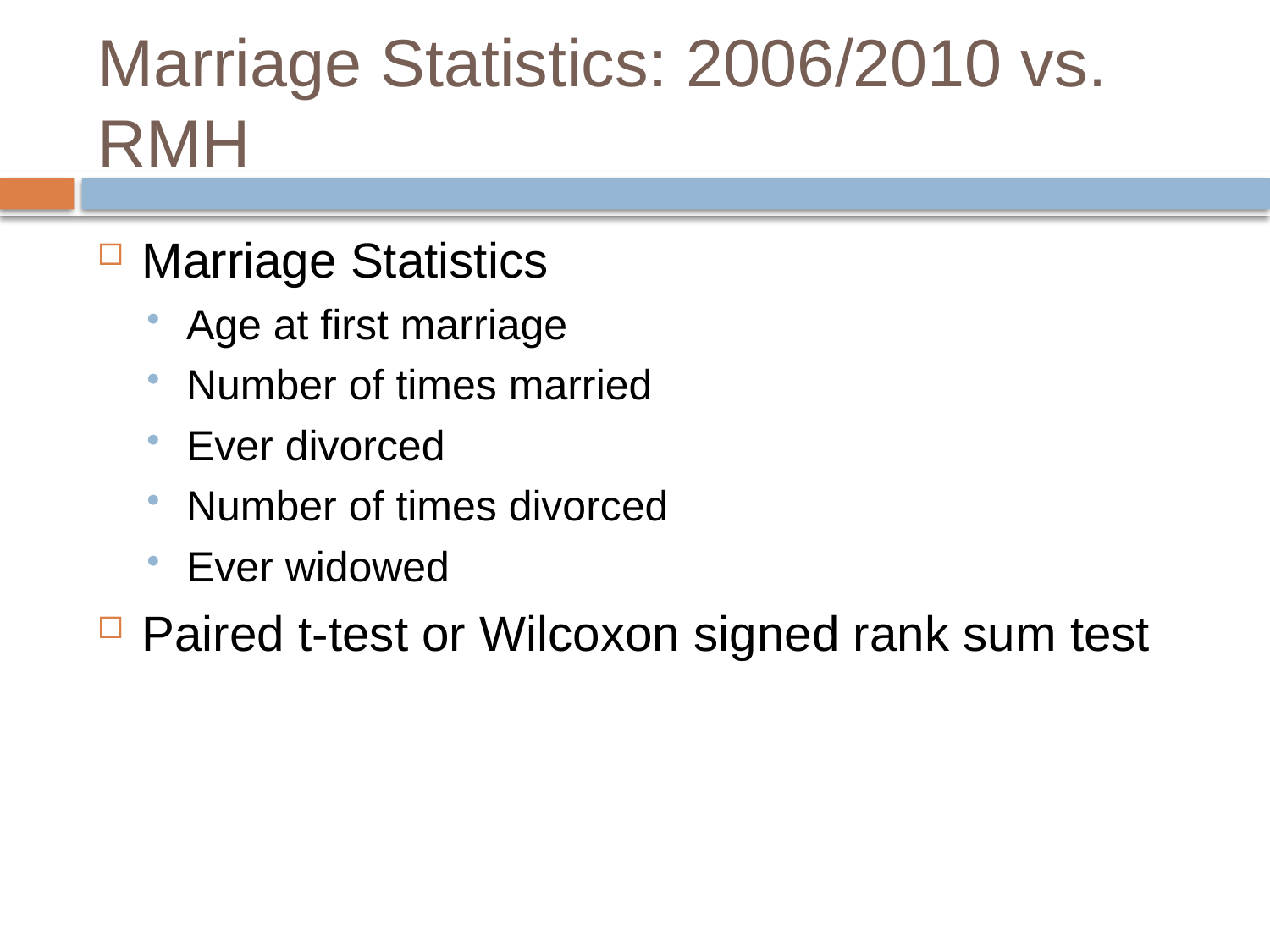

# Marriage Statistics: 2006/2010 vs. RMH
Marriage Statistics
Age at first marriage
Number of times married
Ever divorced
Number of times divorced
Ever widowed
Paired t-test or Wilcoxon signed rank sum test